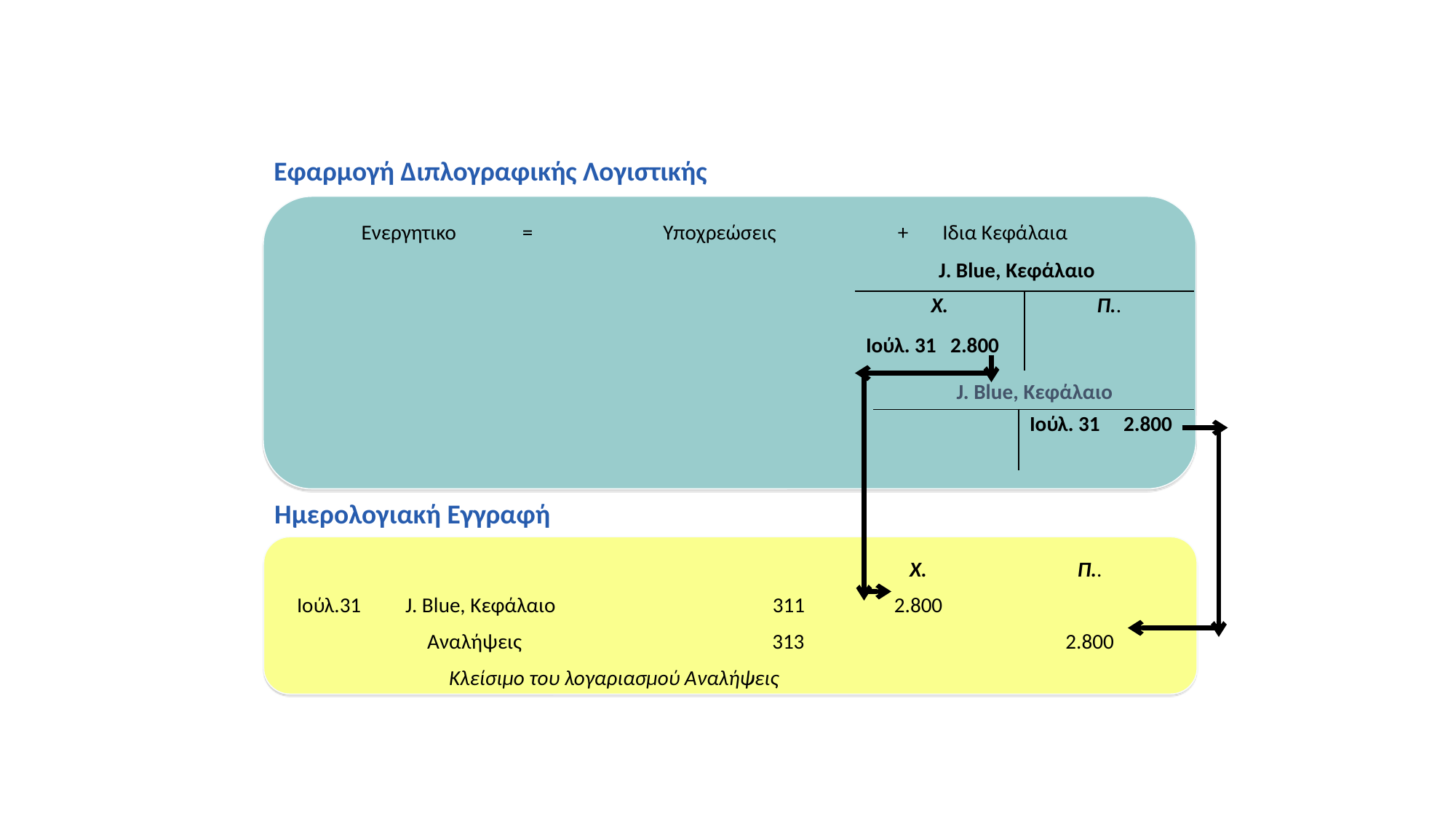

Βήμα 4: Κλείσιμο του Υπολοίπου του Λογαριασμού Αναλήψεις  (διαφάνεια 2η από of 3)
Εφαρμογή Διπλογραφικής Λογιστικής

| Ενεργητικο | = | Υποχρεώσεις | + | Ιδια Κεφάλαια |
| --- | --- | --- | --- | --- |
|  |  | J. Blue, Κεφάλαιο |
| --- | --- | --- |
| Χ. | Π.. |
| --- | --- |
| Ιούλ. 31 2.800 |  |
J. Blue, Κεφάλαιο
|  | Ιούλ. 31 2.800 |
| --- | --- |
Ημερολογιακή Εγγραφή

|  |  | Χ. |  | Π.. |
| --- | --- | --- | --- | --- |
| Ιούλ.31 | J. Blue, Κεφάλαιο 311 | 2.800 |  |  |
|  | Αναλήψεις 313 |  |  | 2.800 |
|  | Κλείσιμο του λογαριασμού Αναλήψεις |  |  |  |
|  |  |  |  |  |